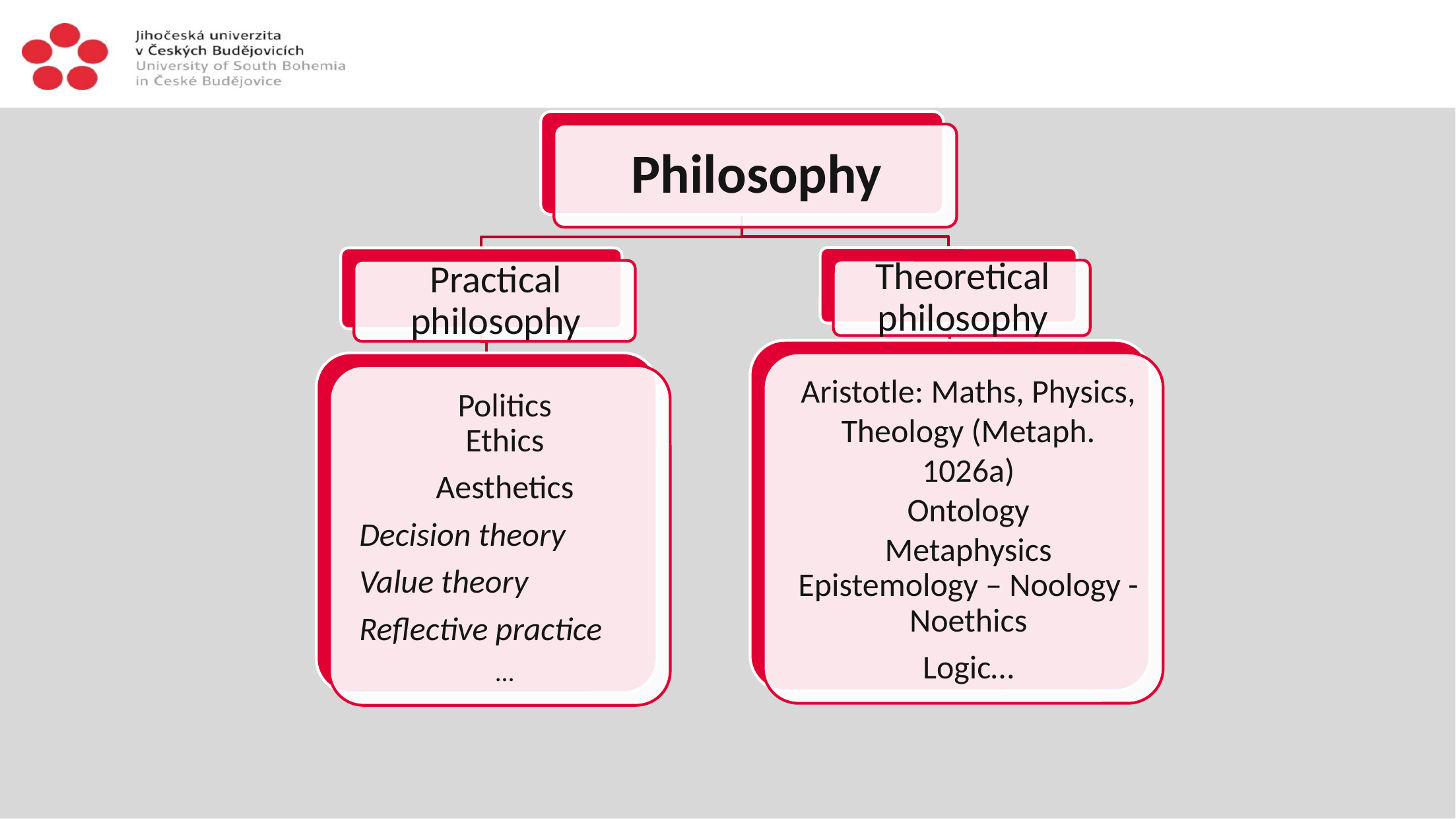

#
Philosophy
Theoretical philosophy
Aristotle: Maths, Physics, Theology (Metaph. 1026a)
Ontology
Metaphysics
Epistemology – Noology - Noethics
Logic…
Practical philosophy
Politics
Ethics
Aesthetics
Decision theory
Value theory
Reflective practice
…